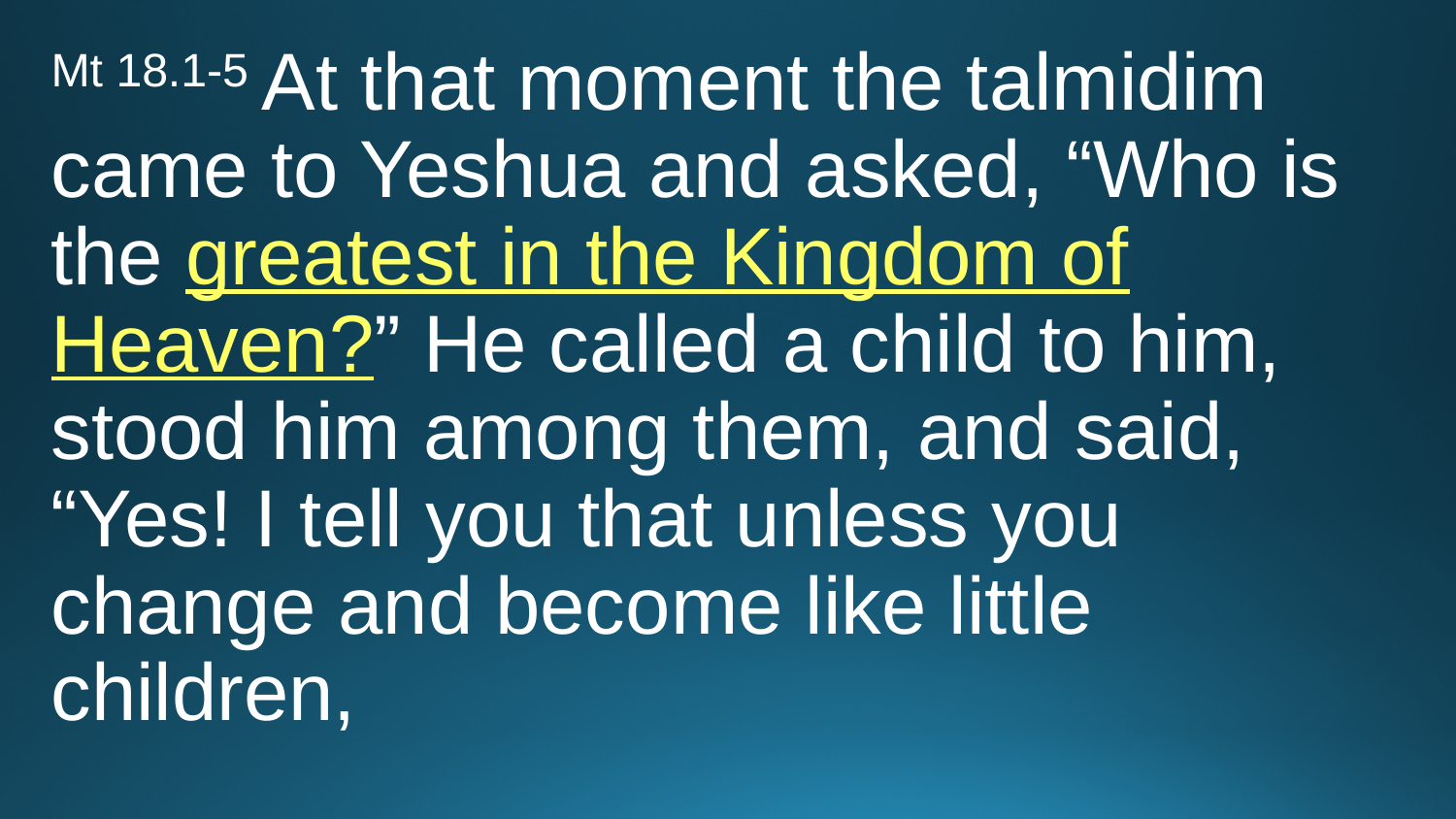

Mt 18.1-5 At that moment the talmidim came to Yeshua and asked, “Who is the greatest in the Kingdom of Heaven?” He called a child to him, stood him among them, and said, “Yes! I tell you that unless you change and become like little children,